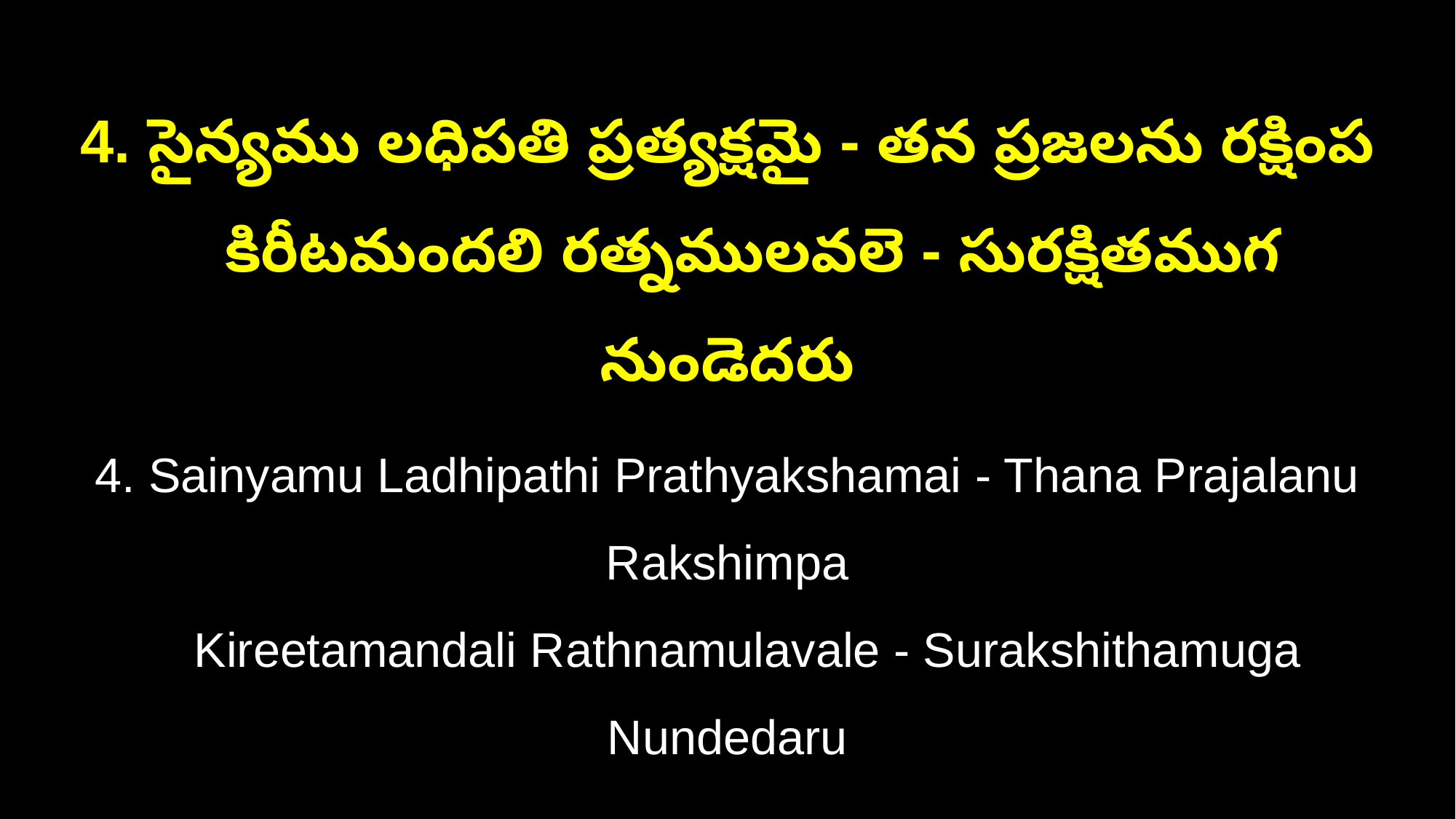

4. సైన్యము లధిపతి ప్రత్యక్షమై - తన ప్రజలను రక్షింప
   కిరీటమందలి రత్నములవలె - సురక్షితముగ నుండెదరు
4. Sainyamu Ladhipathi Prathyakshamai - Thana Prajalanu Rakshimpa
   Kireetamandali Rathnamulavale - Surakshithamuga Nundedaru